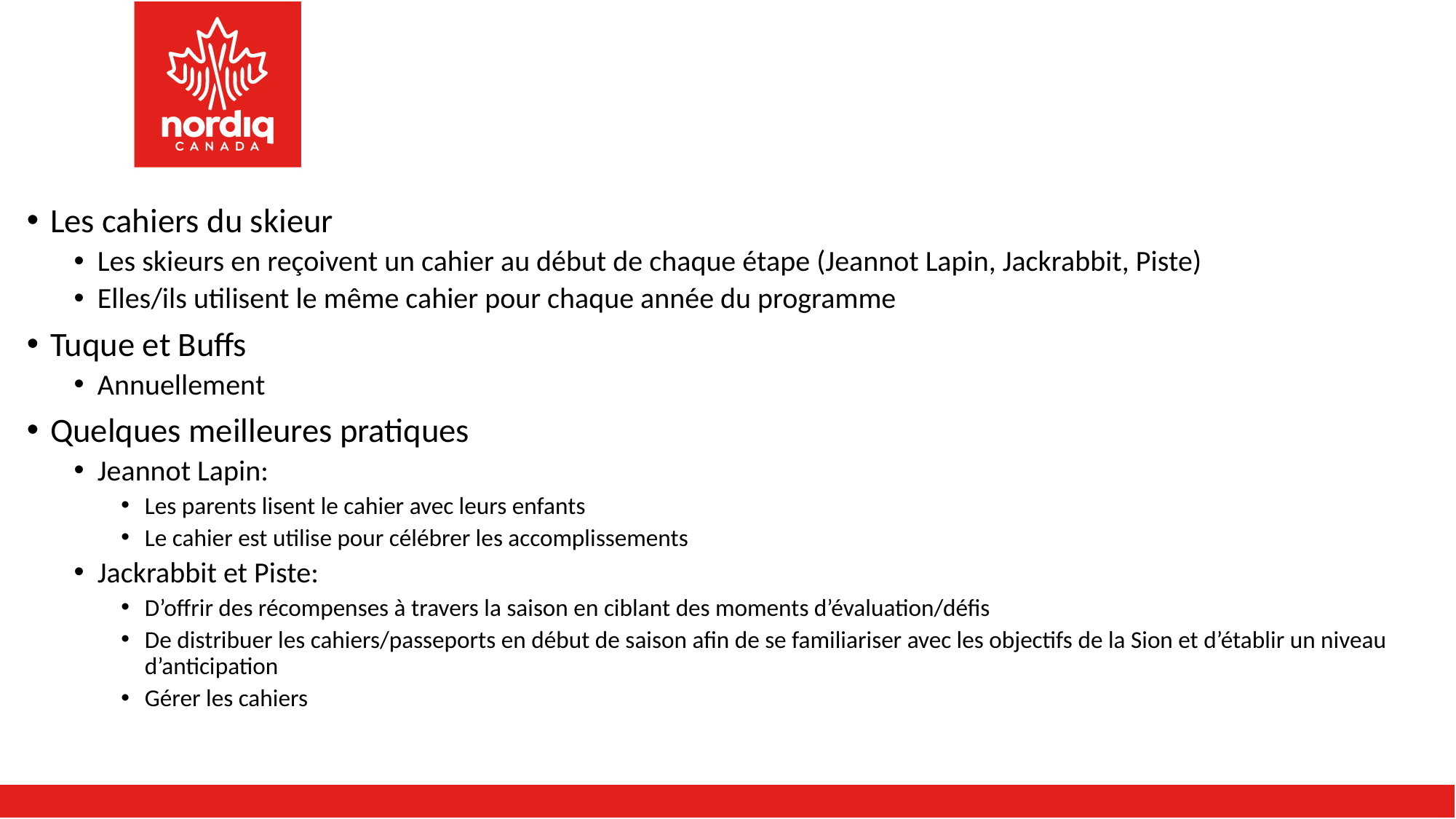

Les cahiers du skieur
Les skieurs en reçoivent un cahier au début de chaque étape (Jeannot Lapin, Jackrabbit, Piste)
Elles/ils utilisent le même cahier pour chaque année du programme
Tuque et Buffs
Annuellement
Quelques meilleures pratiques
Jeannot Lapin:
Les parents lisent le cahier avec leurs enfants
Le cahier est utilise pour célébrer les accomplissements
Jackrabbit et Piste:
D’offrir des récompenses à travers la saison en ciblant des moments d’évaluation/défis
De distribuer les cahiers/passeports en début de saison afin de se familiariser avec les objectifs de la Sion et d’établir un niveau d’anticipation
Gérer les cahiers